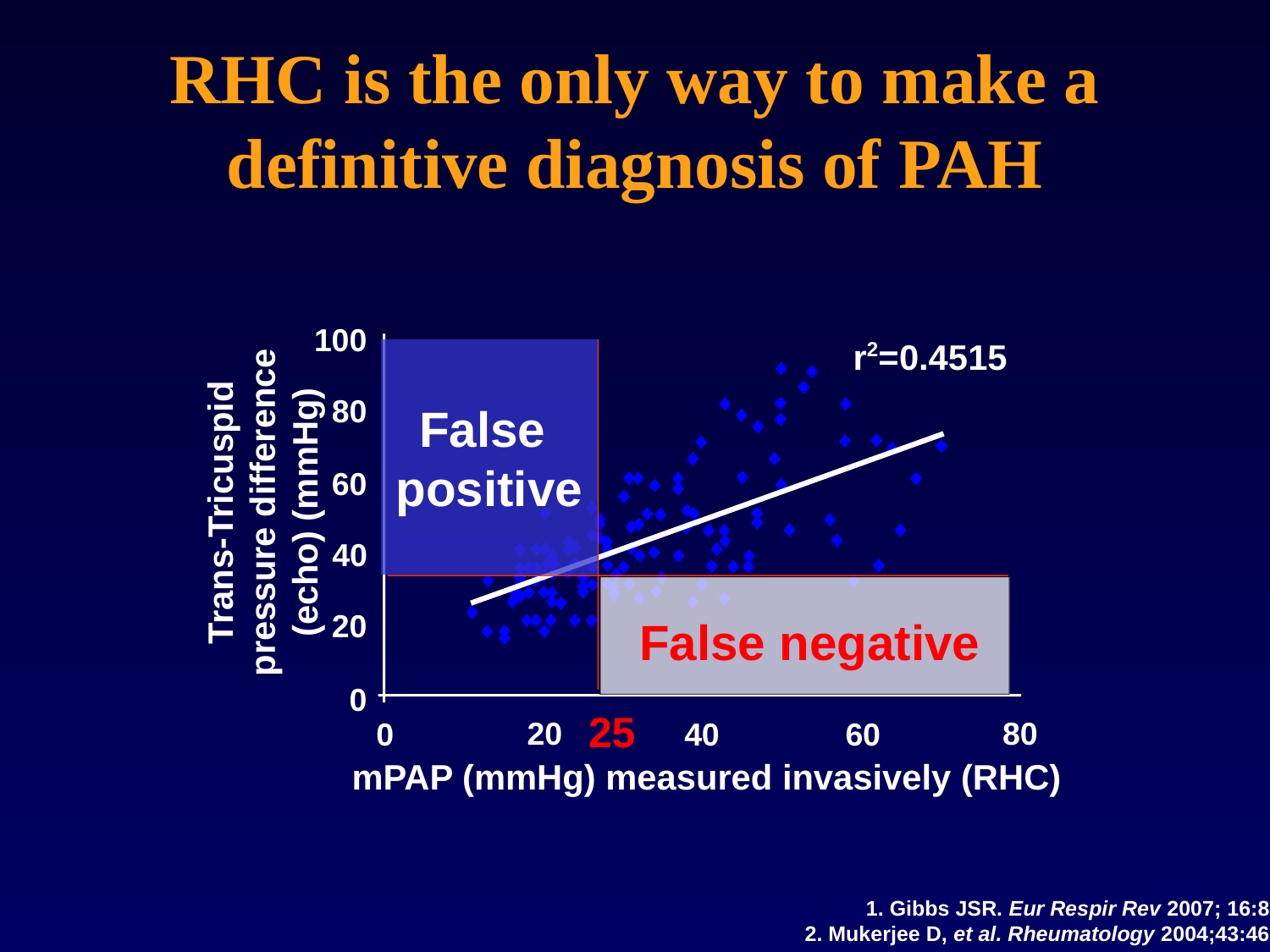

# RHC is the only way to make a definitive diagnosis of PAH
100

r2=0.4515
False
positive

80

Trans-Tricuspid pressure difference (echo) (mmHg)

60

40

False negative
25

20

0

20
80
40
60
0
mPAP (mmHg) measured invasively (RHC)
1. Gibbs JSR. Eur Respir Rev 2007; 16:8-12.
2. Mukerjee D, et al. Rheumatology 2004;43:461-6.